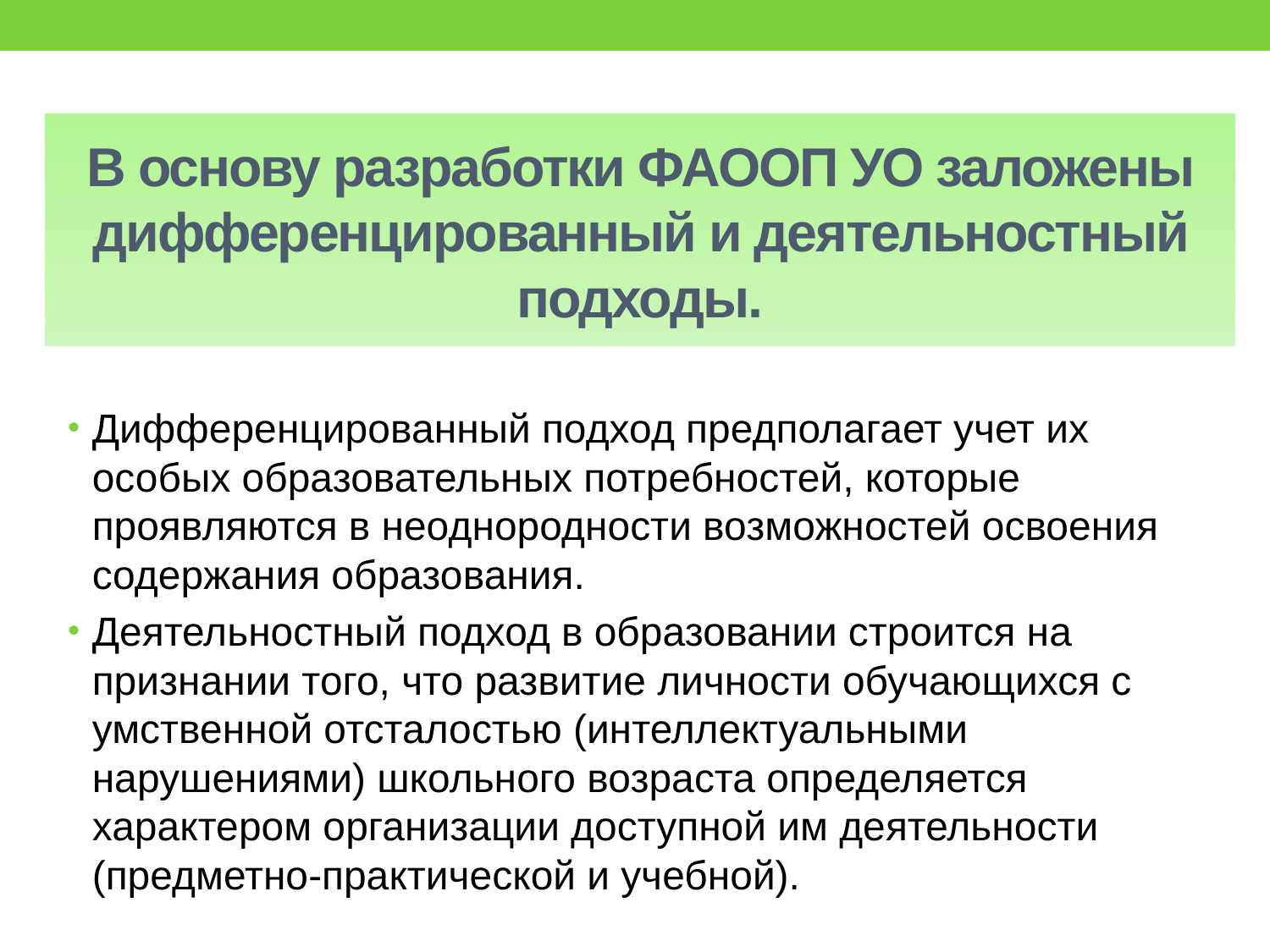

# В основу разработки ФАООП УО заложены дифференцированный и деятельностный подходы.
Дифференцированный подход предполагает учет их особых образовательных потребностей, которые проявляются в неоднородности возможностей освоения содержания образования.
Деятельностный подход в образовании строится на признании того, что развитие личности обучающихся с умственной отсталостью (интеллектуальными нарушениями) школьного возраста определяется характером организации доступной им деятельности (предметно-практической и учебной).